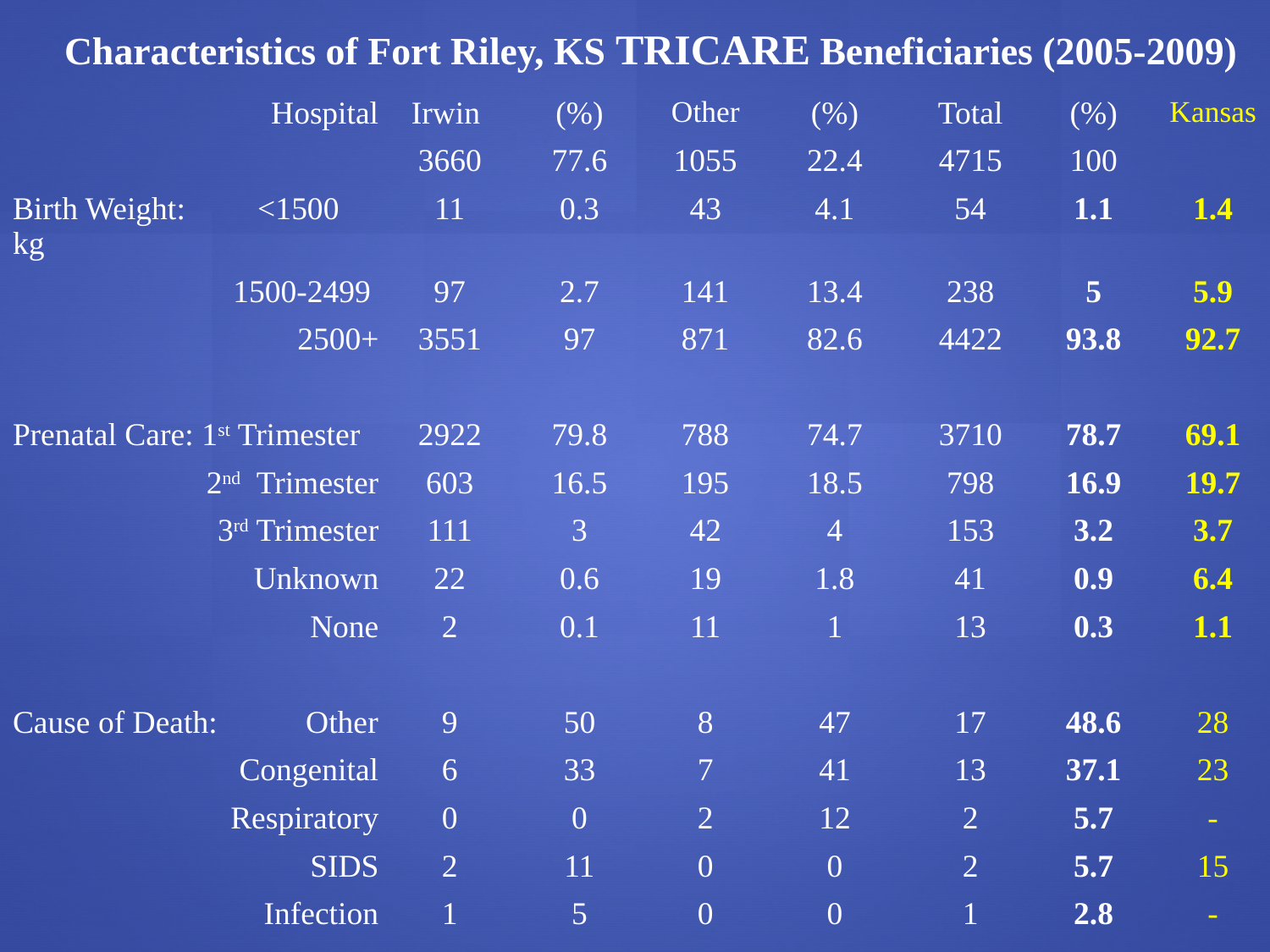

Characteristics of Fort Riley, KS TRICARE Beneficiaries (2005-2009)
| Hospital | Irwin | (%) | Other | (%) | Total | (%) | Kansas |
| --- | --- | --- | --- | --- | --- | --- | --- |
|  | 3660 | 77.6 | 1055 | 22.4 | 4715 | 100 |  |
| Birth Weight: <1500 kg | 11 | 0.3 | 43 | 4.1 | 54 | 1.1 | 1.4 |
| 1500-2499 | 97 | 2.7 | 141 | 13.4 | 238 | 5 | 5.9 |
| 2500+ | 3551 | 97 | 871 | 82.6 | 4422 | 93.8 | 92.7 |
|  |  |  |  |  |  |  |  |
| Prenatal Care: 1st Trimester | 2922 | 79.8 | 788 | 74.7 | 3710 | 78.7 | 69.1 |
| 2nd Trimester | 603 | 16.5 | 195 | 18.5 | 798 | 16.9 | 19.7 |
| 3rd Trimester | 111 | 3 | 42 | 4 | 153 | 3.2 | 3.7 |
| Unknown | 22 | 0.6 | 19 | 1.8 | 41 | 0.9 | 6.4 |
| None | 2 | 0.1 | 11 | 1 | 13 | 0.3 | 1.1 |
|  |  |  |  |  |  |  |  |
| Cause of Death: Other | 9 | 50 | 8 | 47 | 17 | 48.6 | 28 |
| Congenital | 6 | 33 | 7 | 41 | 13 | 37.1 | 23 |
| Respiratory | 0 | 0 | 2 | 12 | 2 | 5.7 | - |
| SIDS | 2 | 11 | 0 | 0 | 2 | 5.7 | 15 |
| Infection | 1 | 5 | 0 | 0 | 1 | 2.8 | - |